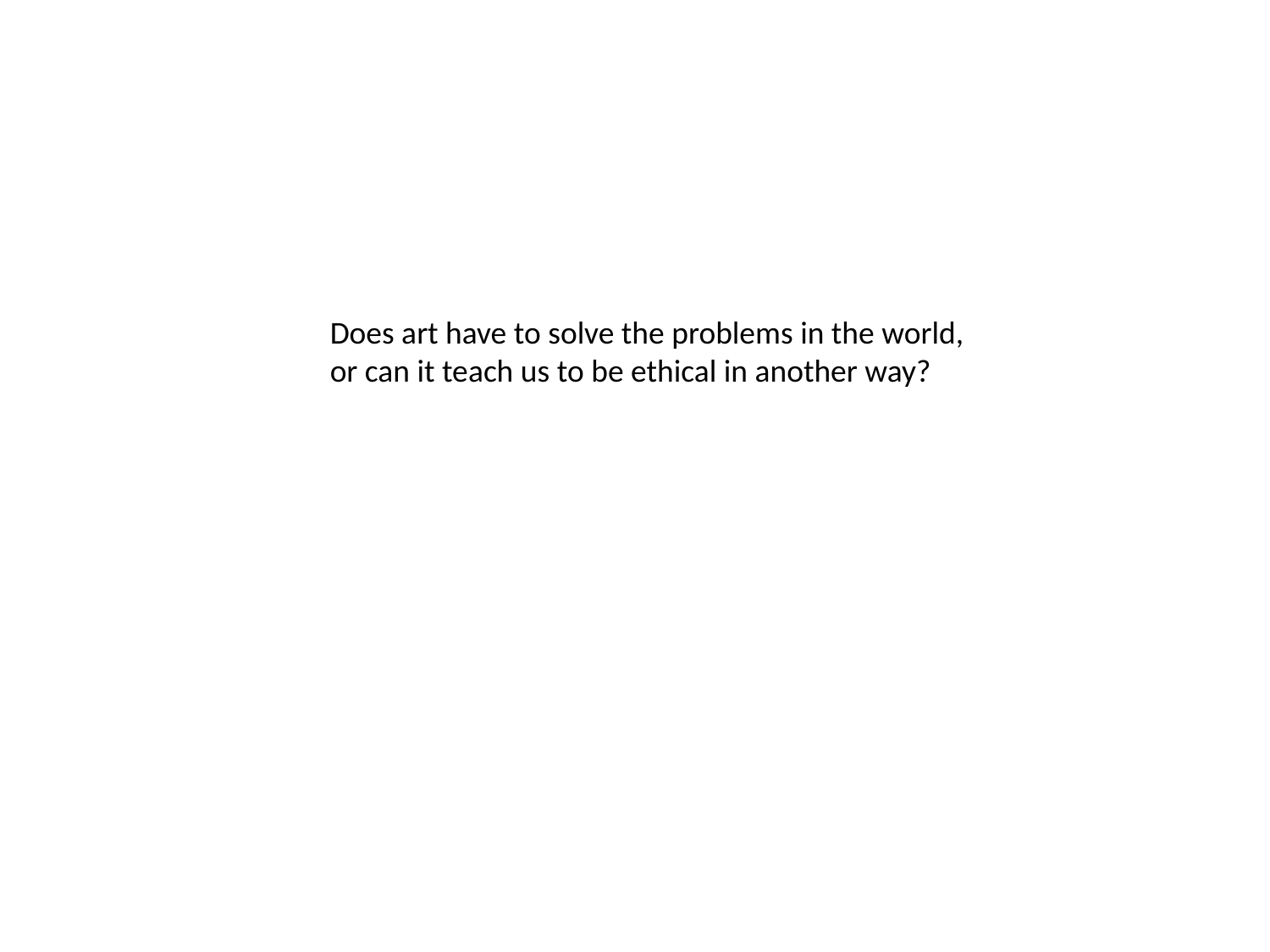

Does art have to solve the problems in the world, or can it teach us to be ethical in another way?